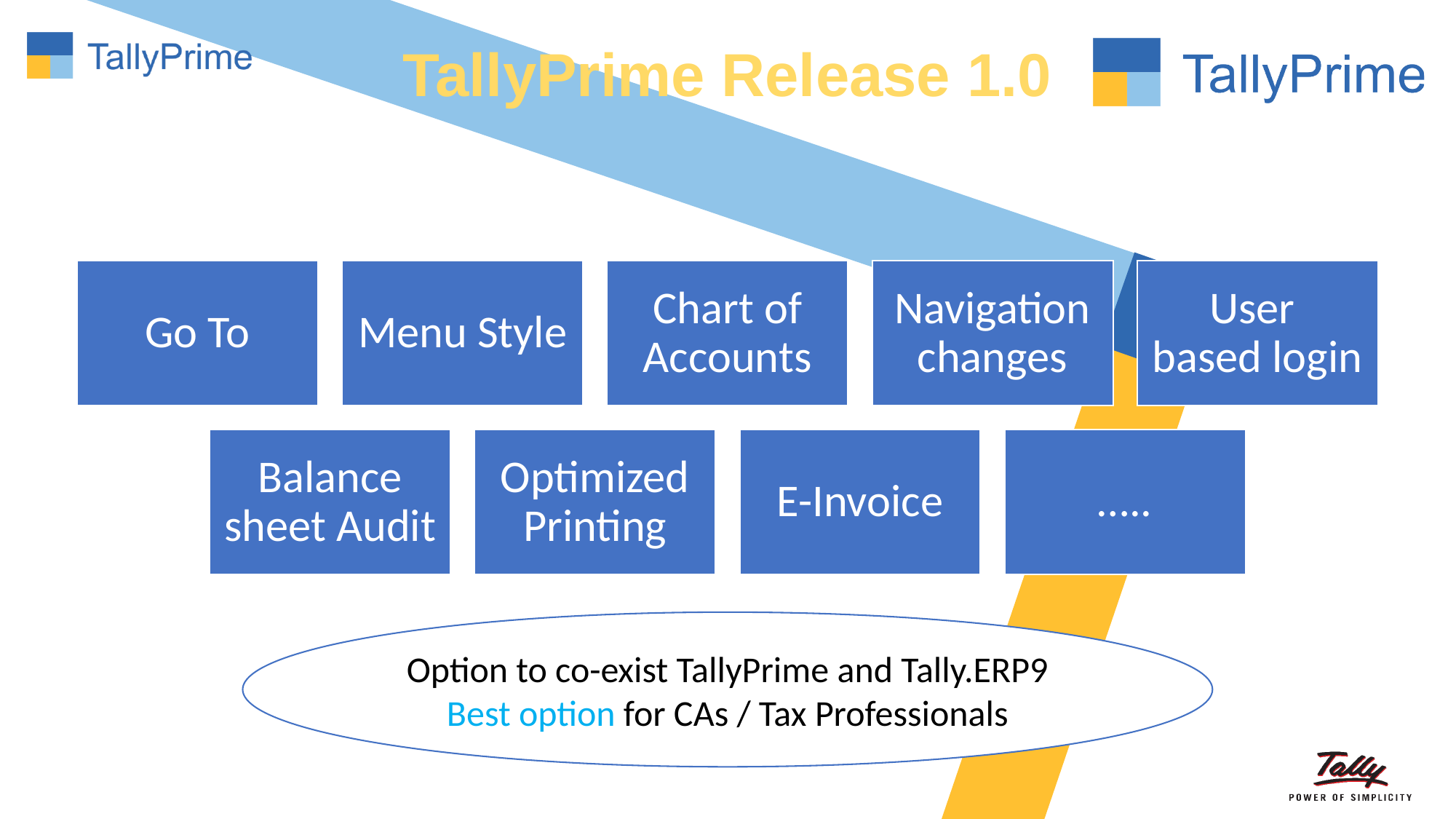

# TallyPrime Release 1.0
Go To
Menu Style
Chart of Accounts
Navigation changes
User  based login
Balance sheet Audit
Optimized Printing
E-Invoice
…..
Option to co-exist TallyPrime and Tally.ERP9
Best option for CAs / Tax Professionals